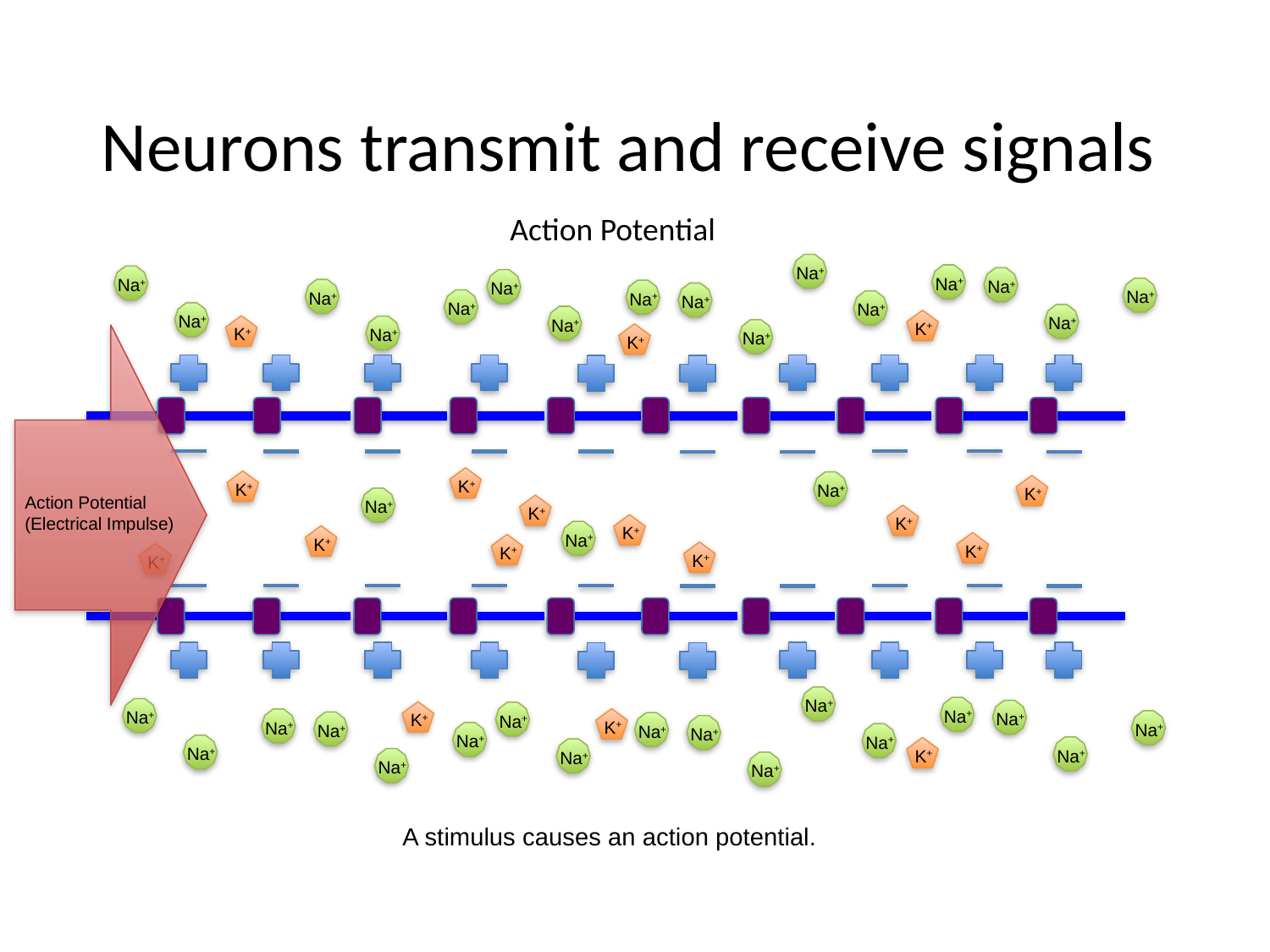

# Neurons transmit and receive signals
Action Potential

Na+

Na+
Na+
Na+
Na+

Na+
Na+
Na+

Na+

Na+
Na+

Na+
Na+
Na+

K+

K+
Na+

Na+
K+

K+

K+
Na+
K+

Action Potential
(Electrical Impulse)

Na+
K+

K+

K+

Na+

K+

K+
K+

K+
K+

Na+

Na+
Na+
Na+

K+
Na+

K+
Na+
Na+
Na+
Na+

Na+

Na+
Na+

Na+
Na+
K+
Na+

Na+
Na+
A stimulus causes an action potential.